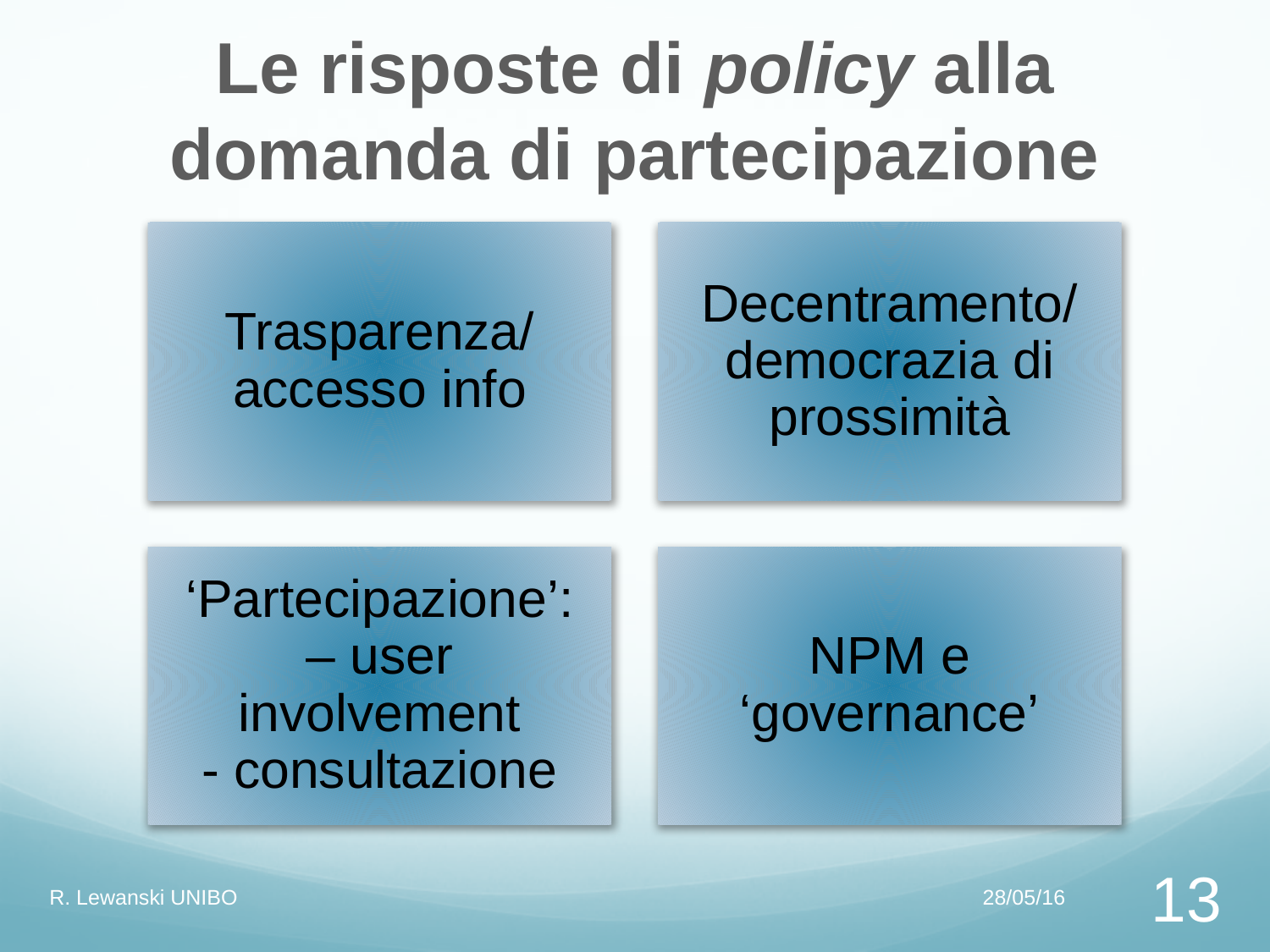

# Le risposte di policy alla domanda di partecipazione
Trasparenza/accesso info
Decentramento/democrazia di prossimità
‘Partecipazione’:
– user involvement
- consultazione
NPM e ‘governance’
R. Lewanski UNIBO
28/05/16
13